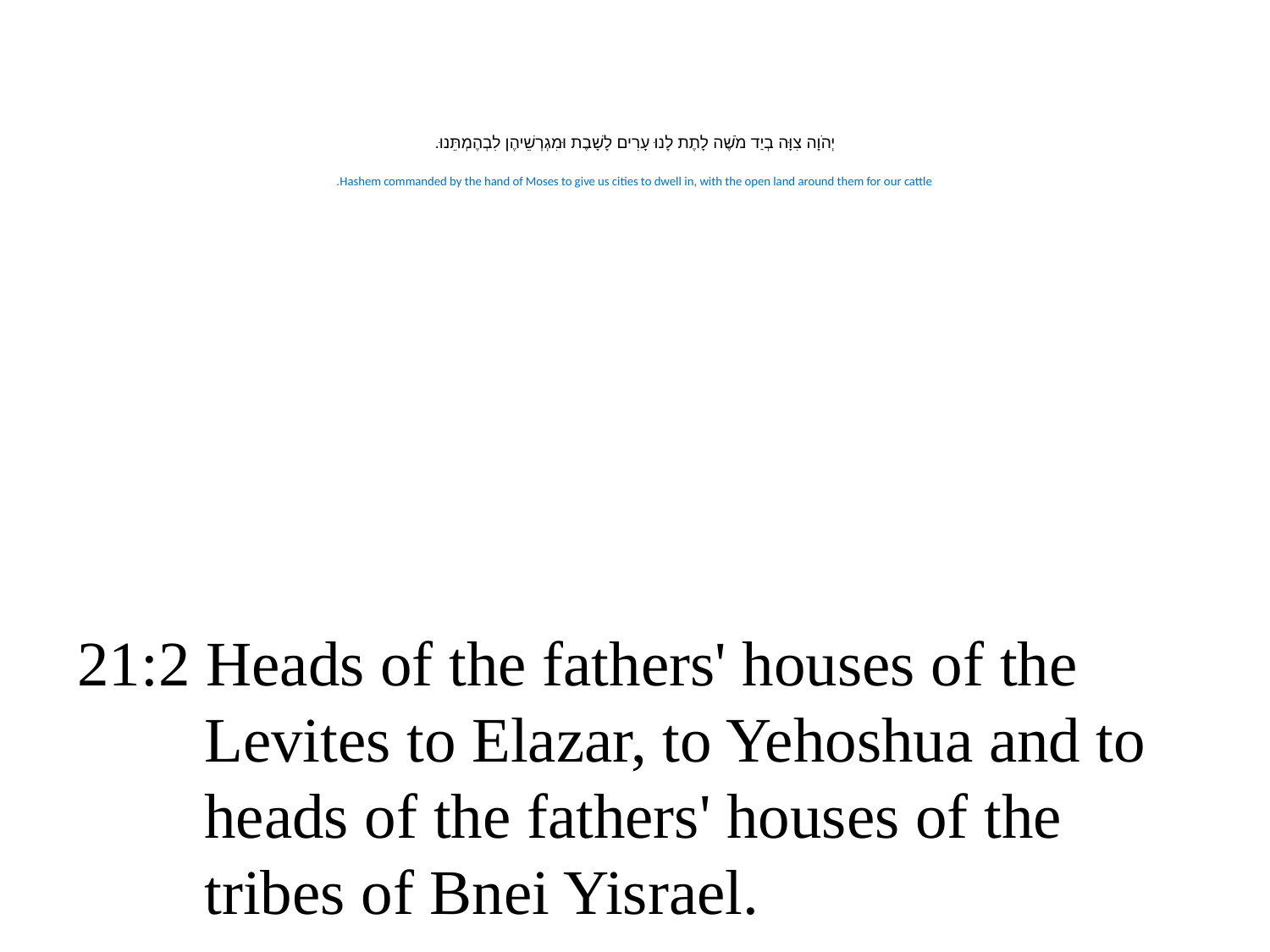

# יְהֹוָה צִוָּה בְיַד מֹשֶׁה לָתֶת לָנוּ עָרִים לָשָׁבֶת וּמִגְרְשֵׁיהֶן לִבְהֶמְתֵּנוּ. Hashem commanded by the hand of Moses to give us cities to dwell in, with the open land around them for our cattle.
21:2 Heads of the fathers' houses of the
        Levites to Elazar, to Yehoshua and to
        heads of the fathers' houses of the
        tribes of Bnei Yisrael.